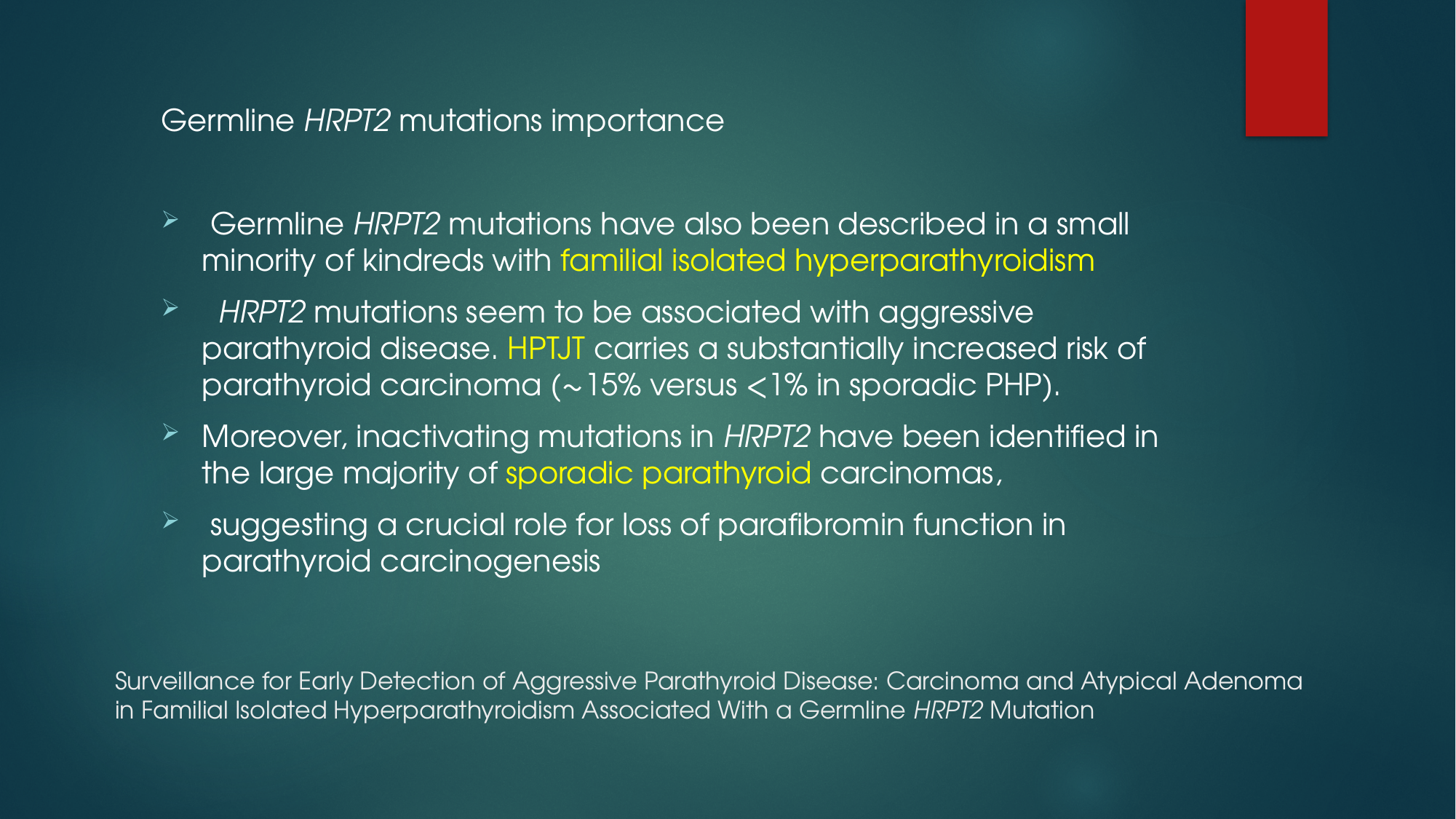

Germline HRPT2 mutations importance

 Germline HRPT2 mutations have also been described in a small minority of kindreds with familial isolated hyperparathyroidism
  HRPT2 mutations seem to be associated with aggressive parathyroid disease. HPTJT carries a substantially increased risk of parathyroid carcinoma (∼15% versus <1% in sporadic PHP).
Moreover, inactivating mutations in HRPT2 have been identified in the large majority of sporadic parathyroid carcinomas,
 suggesting a crucial role for loss of parafibromin function in parathyroid carcinogenesis
# Surveillance for Early Detection of Aggressive Parathyroid Disease: Carcinoma and Atypical Adenoma in Familial Isolated Hyperparathyroidism Associated With a Germline HRPT2 Mutation